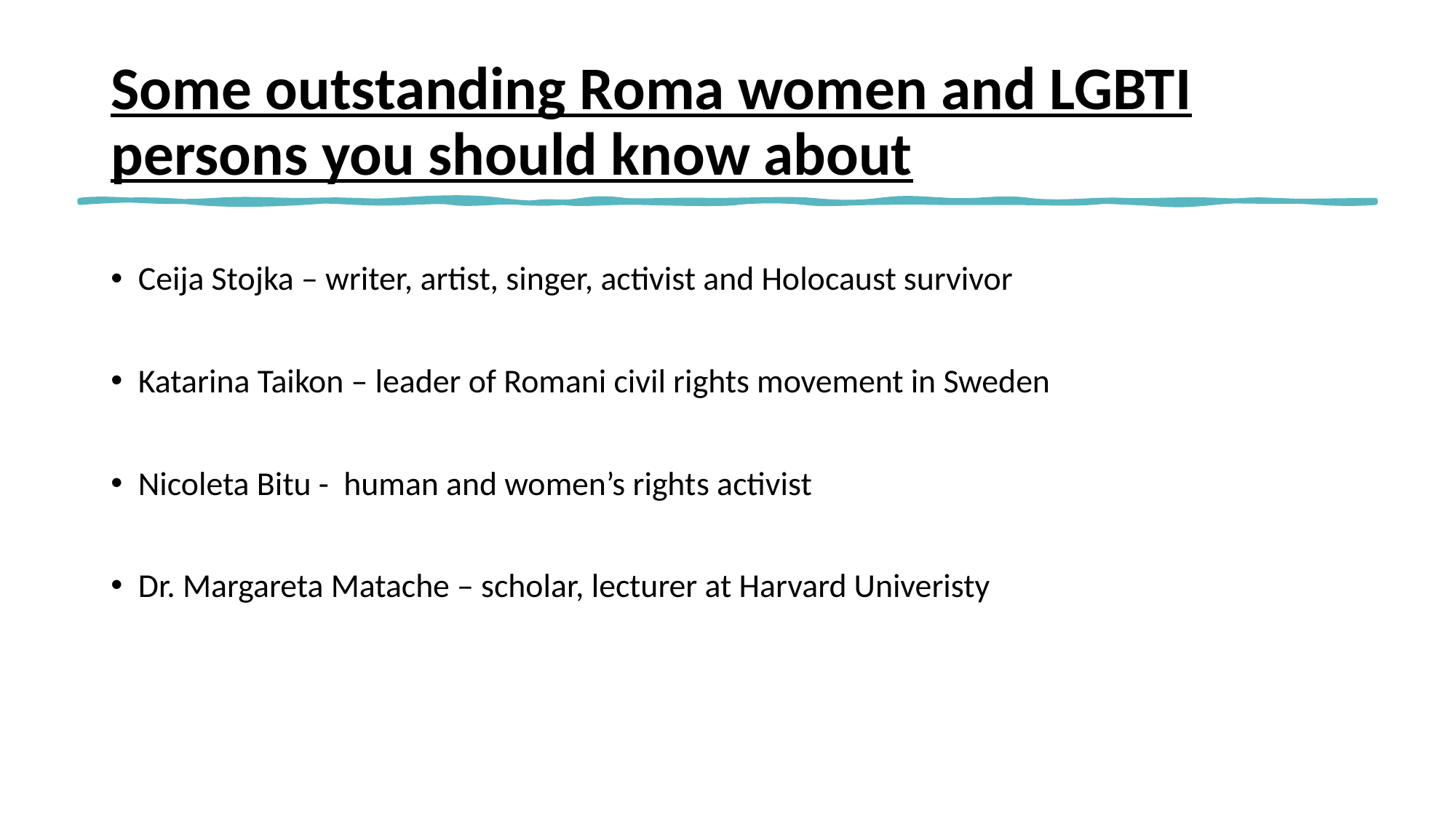

# Some outstanding Roma women and LGBTI persons you should know about

Ceija Stojka – writer, artist, singer, activist and Holocaust survivor

Katarina Taikon – leader of Romani civil rights movement in Sweden

Nicoleta Bitu -  human and women’s rights activist

Dr. Margareta Matache – scholar, lecturer at Harvard Univeristy